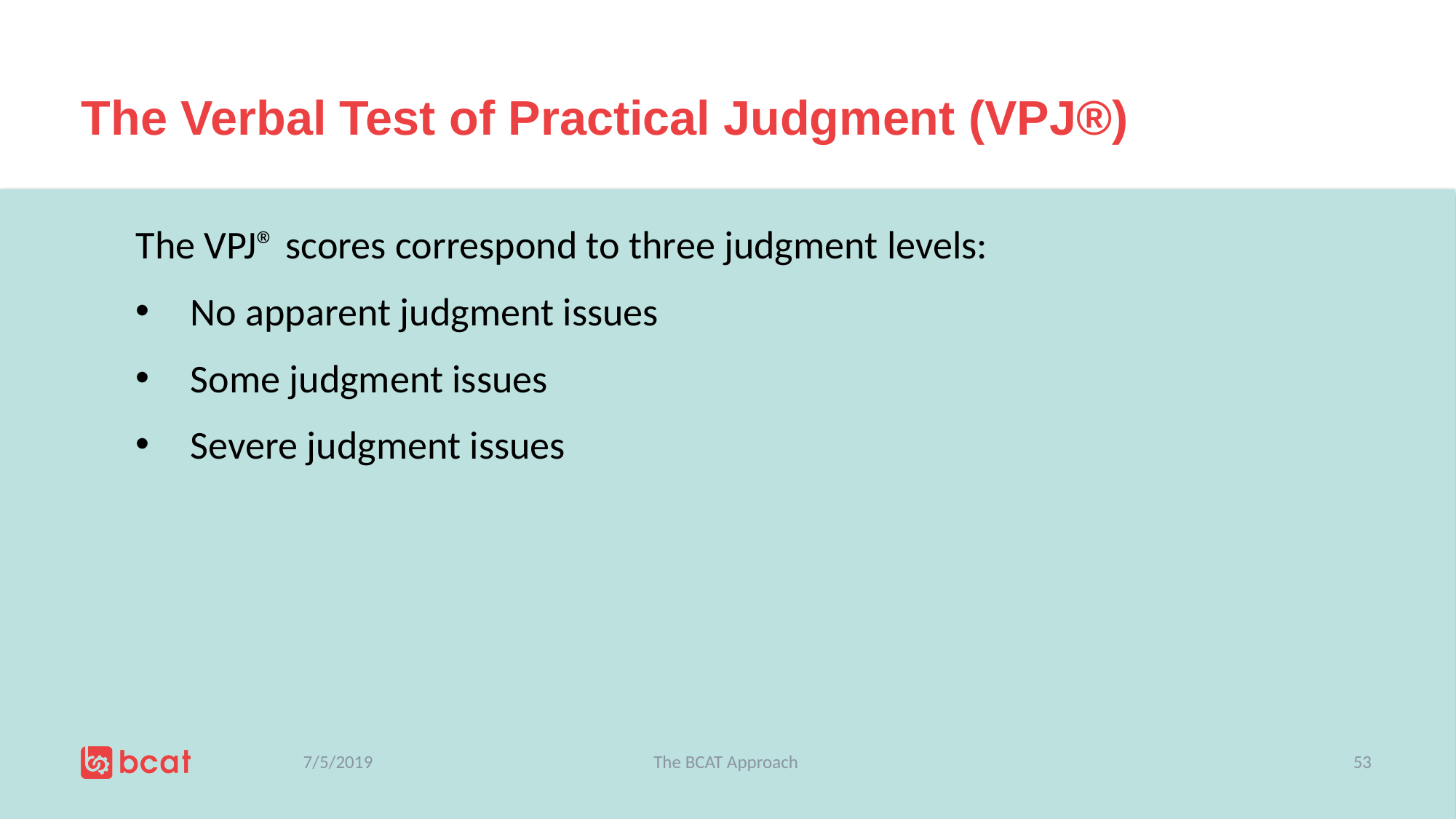

# The Verbal Test of Practical Judgment (VPJ®)
The VPJ® scores correspond to three judgment levels:
No apparent judgment issues
Some judgment issues
Severe judgment issues

7/5/2019
The BCAT Approach
53